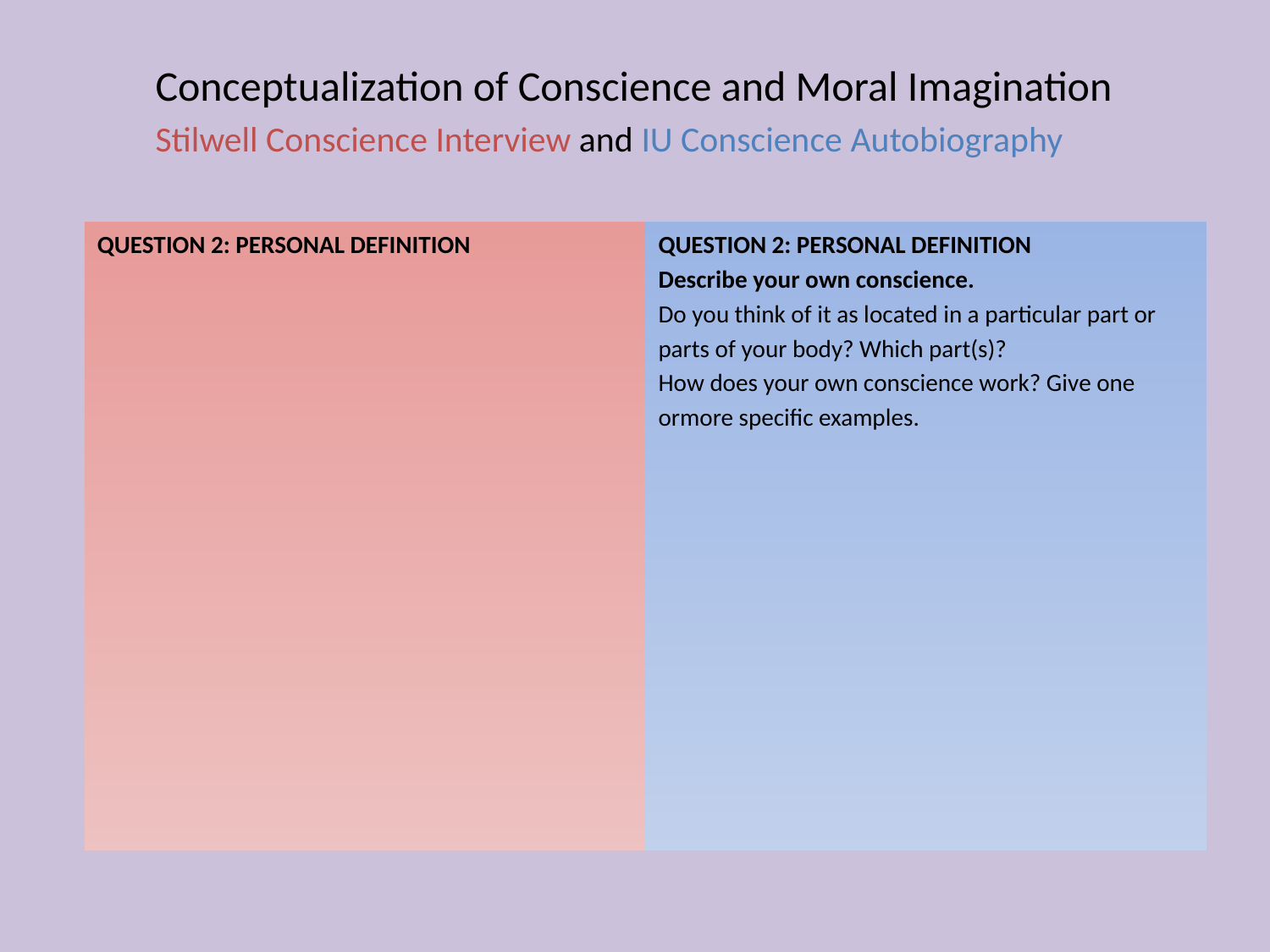

Conceptualization of Conscience and Moral Imagination
     Stilwell Conscience Interview and IU Conscience Autobiography
QUESTION 2: PERSONAL DEFINITION

QUESTION 2: PERSONAL DEFINITION
Describe your own conscience.
Do you think of it as located in a particular part or
parts of your body? Which part(s)?
How does your own conscience work? Give one
ormore specific examples.